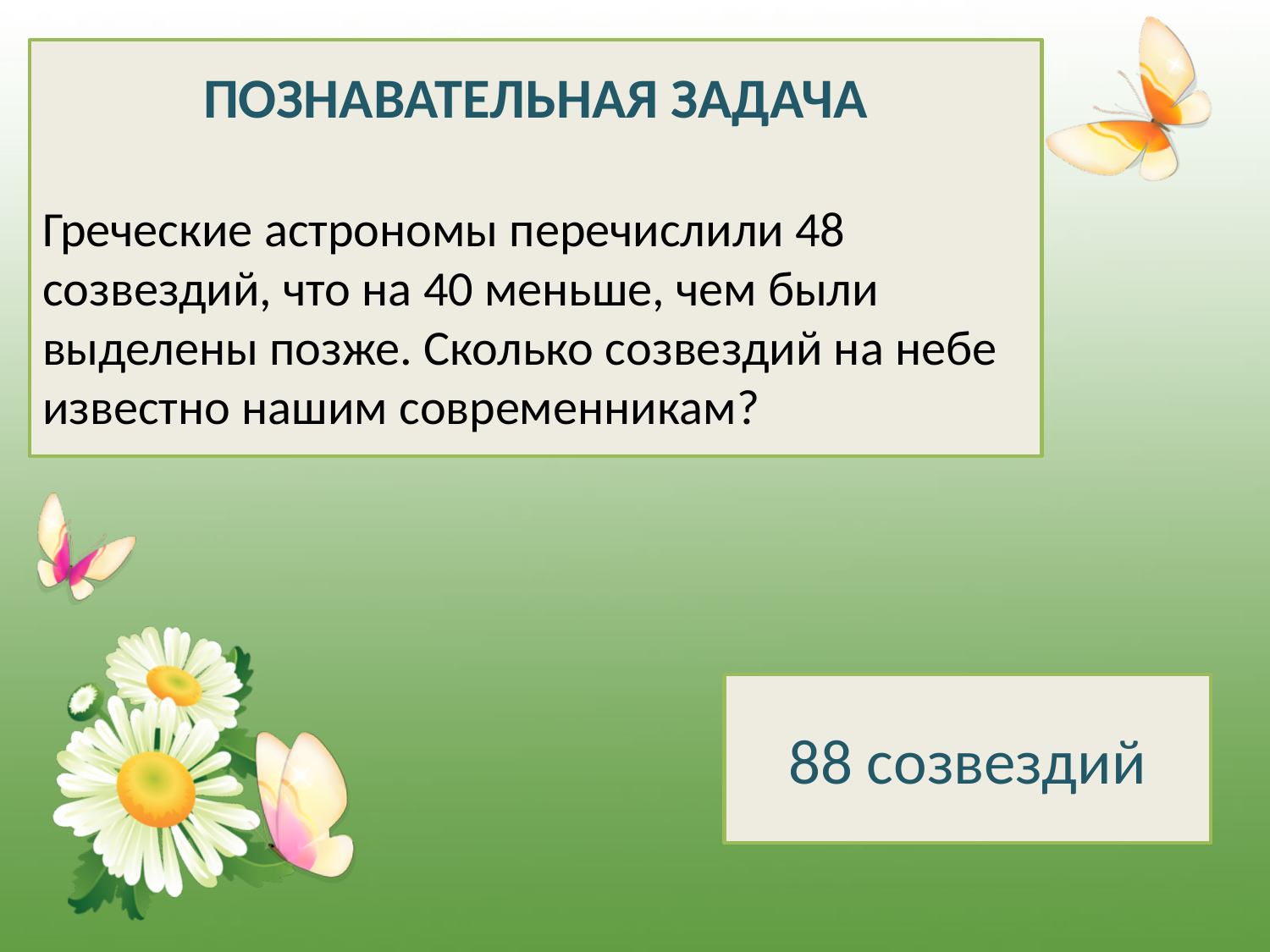

ПОЗНАВАТЕЛЬНАЯ ЗАДАЧА

Греческие астрономы перечислили 48 созвездий, что на 40 меньше, чем были выделены позже. Сколько созвездий на небе известно нашим современникам?
88 созвездий